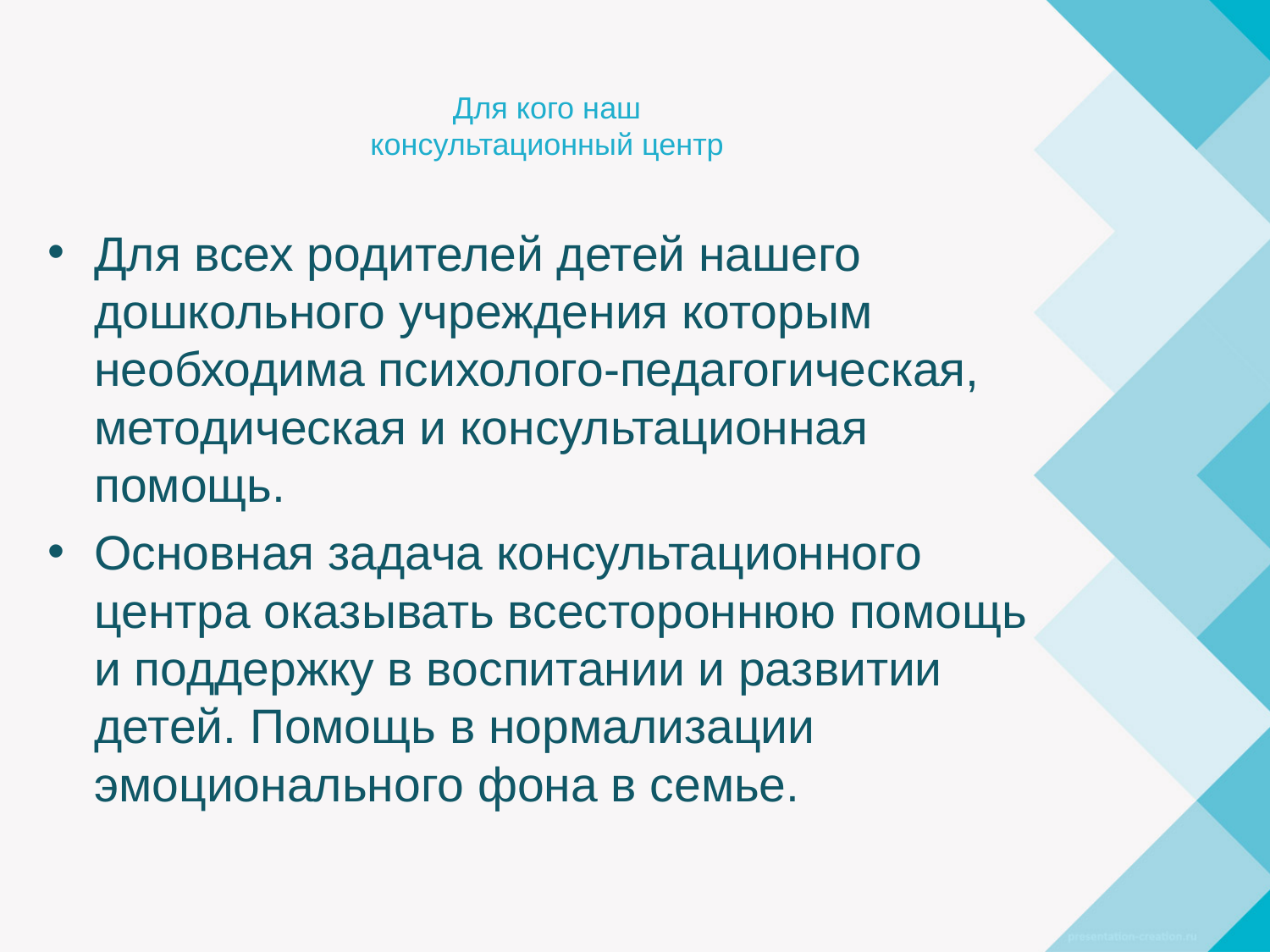

# Для кого наш консультационный центр
Для всех родителей детей нашего дошкольного учреждения которым необходима психолого-педагогическая, методическая и консультационная помощь.
Основная задача консультационного центра оказывать всестороннюю помощь и поддержку в воспитании и развитии детей. Помощь в нормализации эмоционального фона в семье.